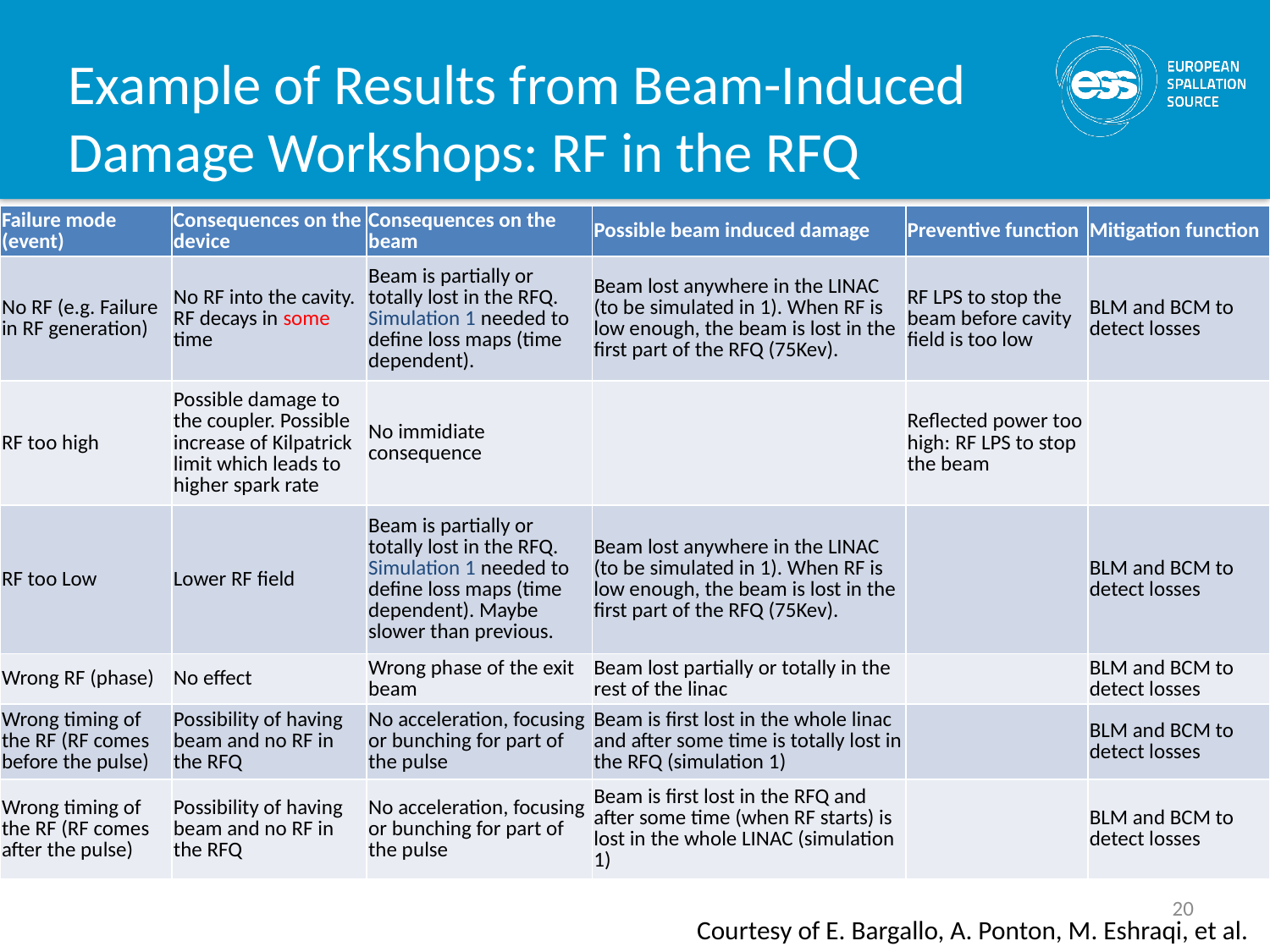

# Example of Results from Beam-Induced Damage Workshops: RF in the RFQ
| Failure mode (event) | Consequences on the device | Consequences on the beam | Possible beam induced damage | Preventive function | Mitigation function |
| --- | --- | --- | --- | --- | --- |
| No RF (e.g. Failure in RF generation) | No RF into the cavity. RF decays in some time | Beam is partially or totally lost in the RFQ. Simulation 1 needed to define loss maps (time dependent). | Beam lost anywhere in the LINAC (to be simulated in 1). When RF is low enough, the beam is lost in the first part of the RFQ (75Kev). | RF LPS to stop the beam before cavity field is too low | BLM and BCM to detect losses |
| RF too high | Possible damage to the coupler. Possible increase of Kilpatrick limit which leads to higher spark rate | No immidiate consequence |  | Reflected power too high: RF LPS to stop the beam |  |
| RF too Low | Lower RF field | Beam is partially or totally lost in the RFQ. Simulation 1 needed to define loss maps (time dependent). Maybe slower than previous. | Beam lost anywhere in the LINAC (to be simulated in 1). When RF is low enough, the beam is lost in the first part of the RFQ (75Kev). |  | BLM and BCM to detect losses |
| Wrong RF (phase) | No effect | Wrong phase of the exit beam | Beam lost partially or totally in the rest of the linac |  | BLM and BCM to detect losses |
| Wrong timing of the RF (RF comes before the pulse) | Possibility of having beam and no RF in the RFQ | No acceleration, focusing or bunching for part of the pulse | Beam is first lost in the whole linac and after some time is totally lost in the RFQ (simulation 1) |  | BLM and BCM to detect losses |
| Wrong timing of the RF (RF comes after the pulse) | Possibility of having beam and no RF in the RFQ | No acceleration, focusing or bunching for part of the pulse | Beam is first lost in the RFQ and after some time (when RF starts) is lost in the whole LINAC (simulation 1) |  | BLM and BCM to detect losses |
20
Courtesy of E. Bargallo, A. Ponton, M. Eshraqi, et al.